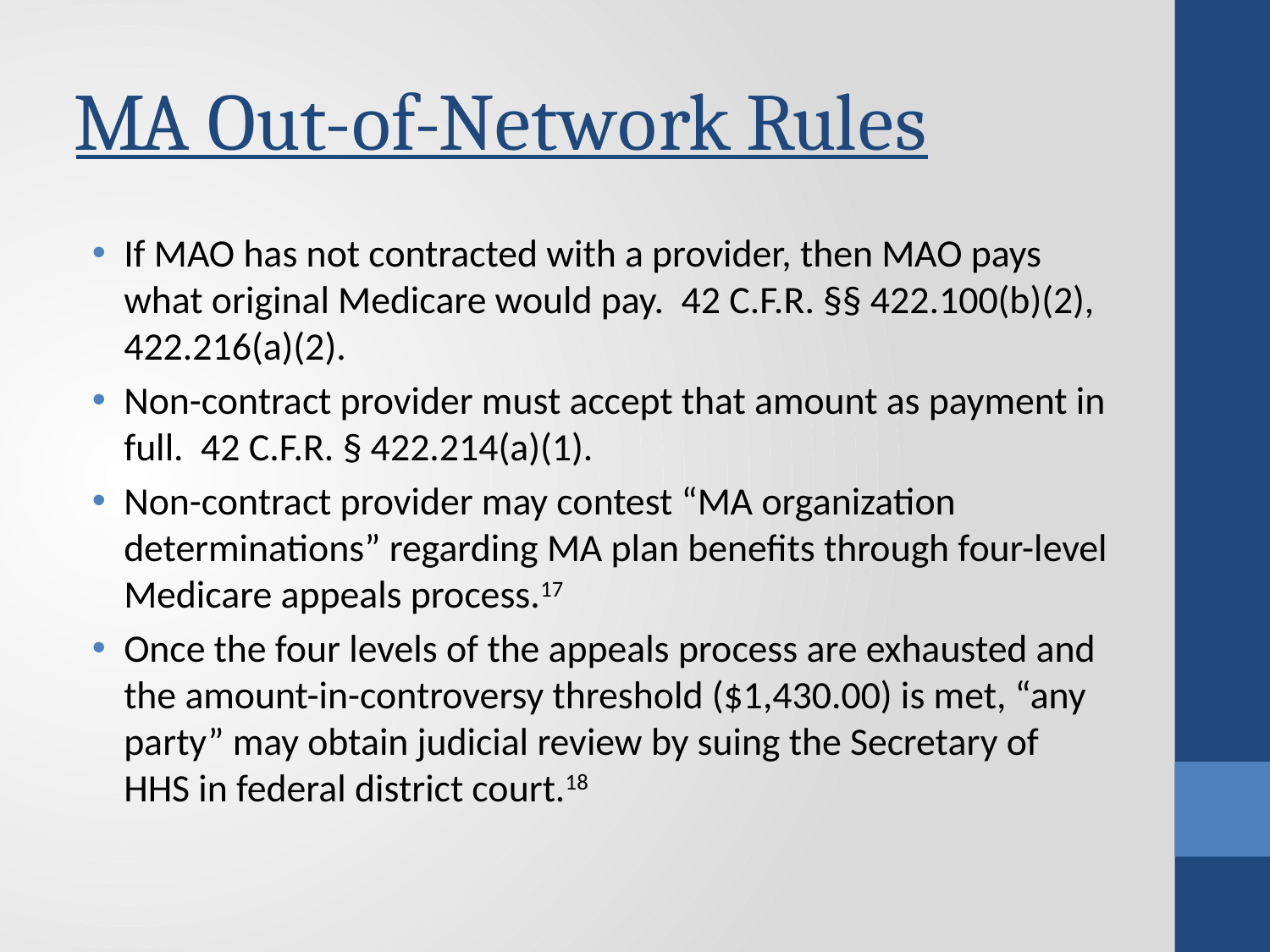

# MA Out-of-Network Rules
If MAO has not contracted with a provider, then MAO pays what original Medicare would pay.  42 C.F.R. §§ 422.100(b)(2), 422.216(a)(2).
Non-contract provider must accept that amount as payment in full.  42 C.F.R. § 422.214(a)(1).
Non-contract provider may contest “MA organization determinations” regarding MA plan benefits through four-level Medicare appeals process.17
Once the four levels of the appeals process are exhausted and the amount-in-controversy threshold ($1,430.00) is met, “any party” may obtain judicial review by suing the Secretary of HHS in federal district court.18